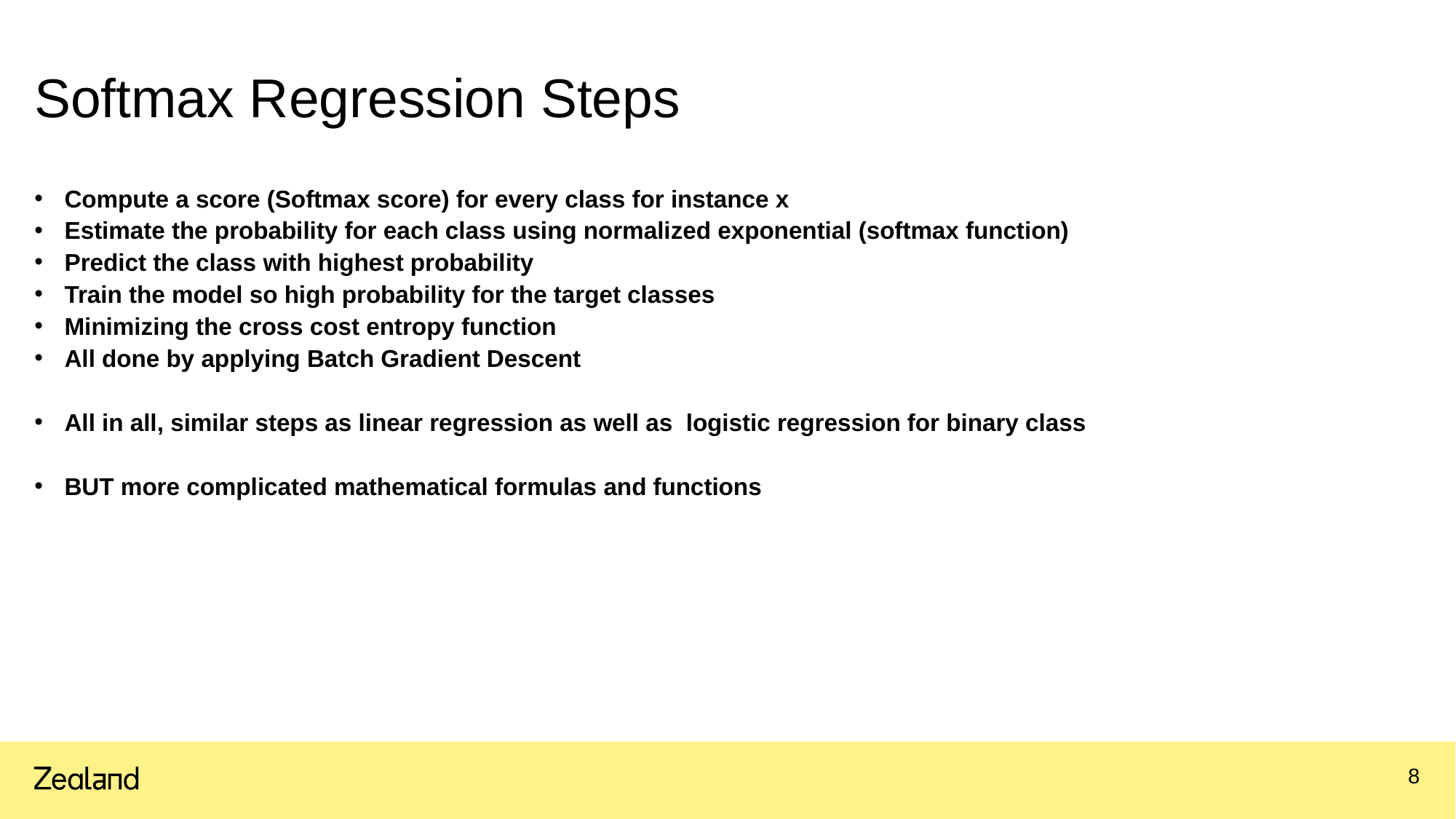

# Softmax Regression Steps
Compute a score (Softmax score) for every class for instance x
Estimate the probability for each class using normalized exponential (softmax function)
Predict the class with highest probability
Train the model so high probability for the target classes
Minimizing the cross cost entropy function
All done by applying Batch Gradient Descent

All in all, similar steps as linear regression as well as  logistic regression for binary class

BUT more complicated mathematical formulas and functions

8
13.10.2021